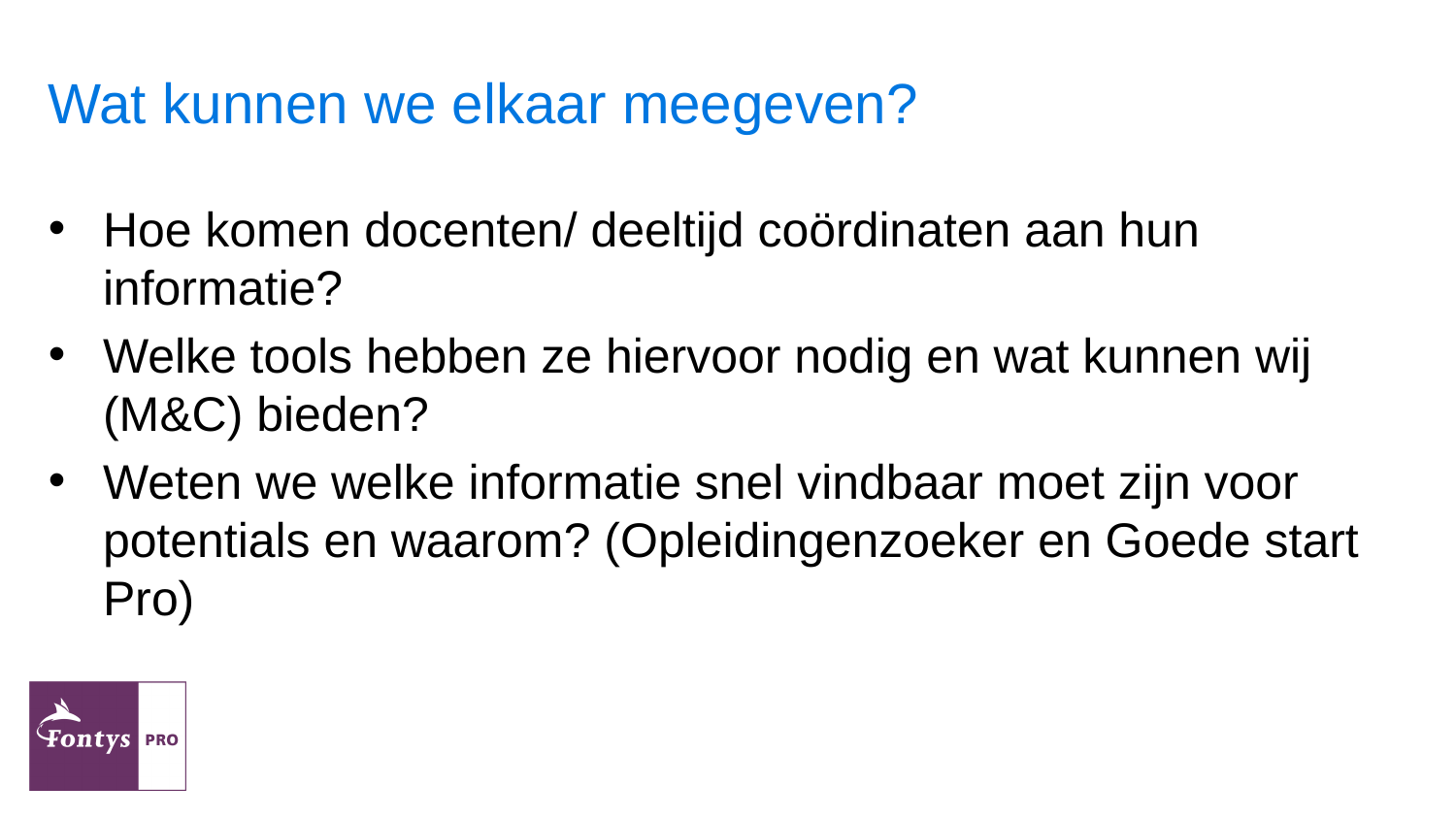

# Wat kunnen we elkaar meegeven?
Hoe komen docenten/ deeltijd coördinaten aan hun informatie?
Welke tools hebben ze hiervoor nodig en wat kunnen wij (M&C) bieden?
Weten we welke informatie snel vindbaar moet zijn voor potentials en waarom? (Opleidingenzoeker en Goede start Pro)